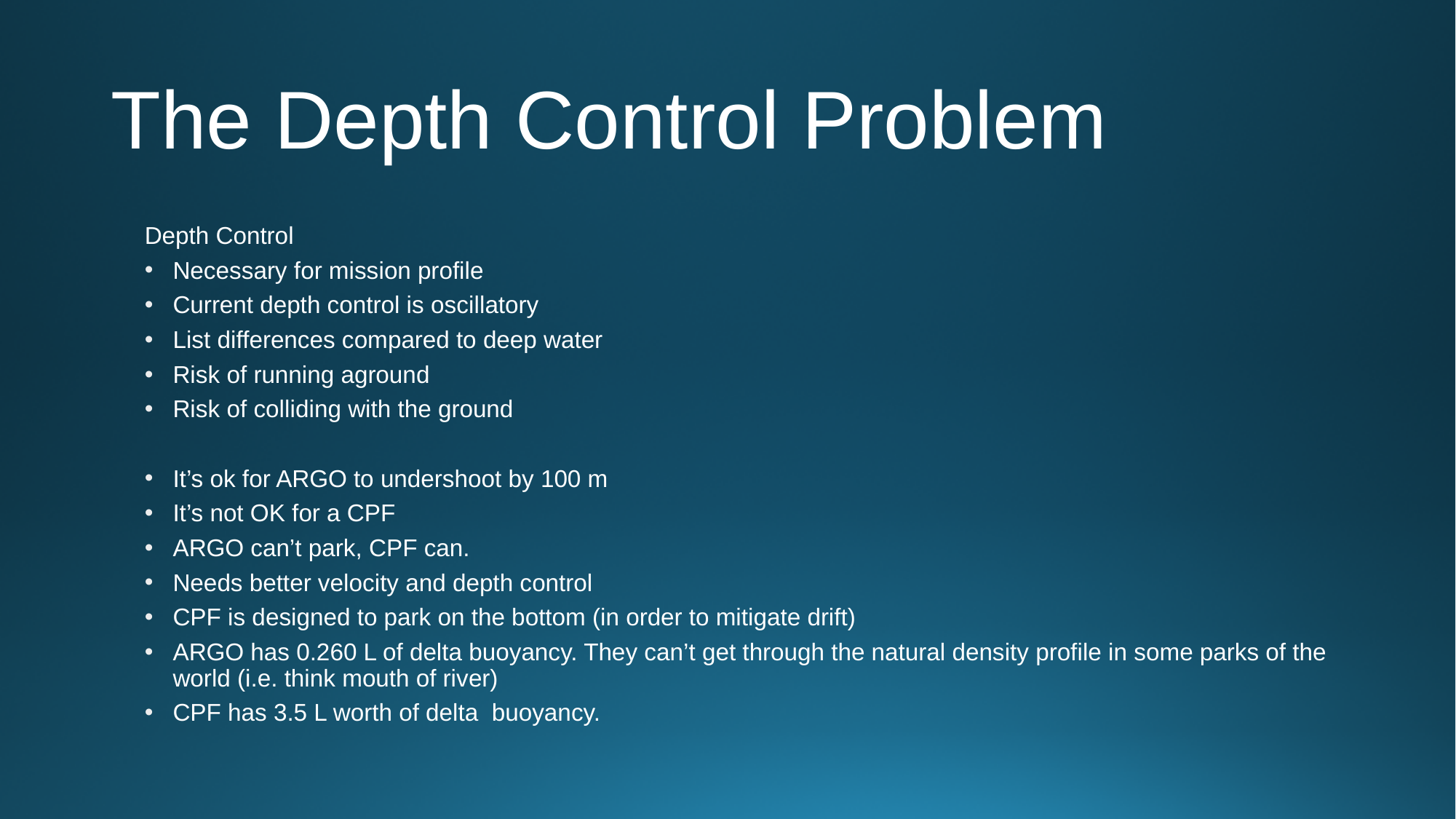

# The Depth Control Problem
Depth Control
Necessary for mission profile
Current depth control is oscillatory
List differences compared to deep water
Risk of running aground
Risk of colliding with the ground

It’s ok for ARGO to undershoot by 100 m
It’s not OK for a CPF
ARGO can’t park, CPF can.
Needs better velocity and depth control
CPF is designed to park on the bottom (in order to mitigate drift)
ARGO has 0.260 L of delta buoyancy. They can’t get through the natural density profile in some parks of the world (i.e. think mouth of river)
CPF has 3.5 L worth of delta  buoyancy.